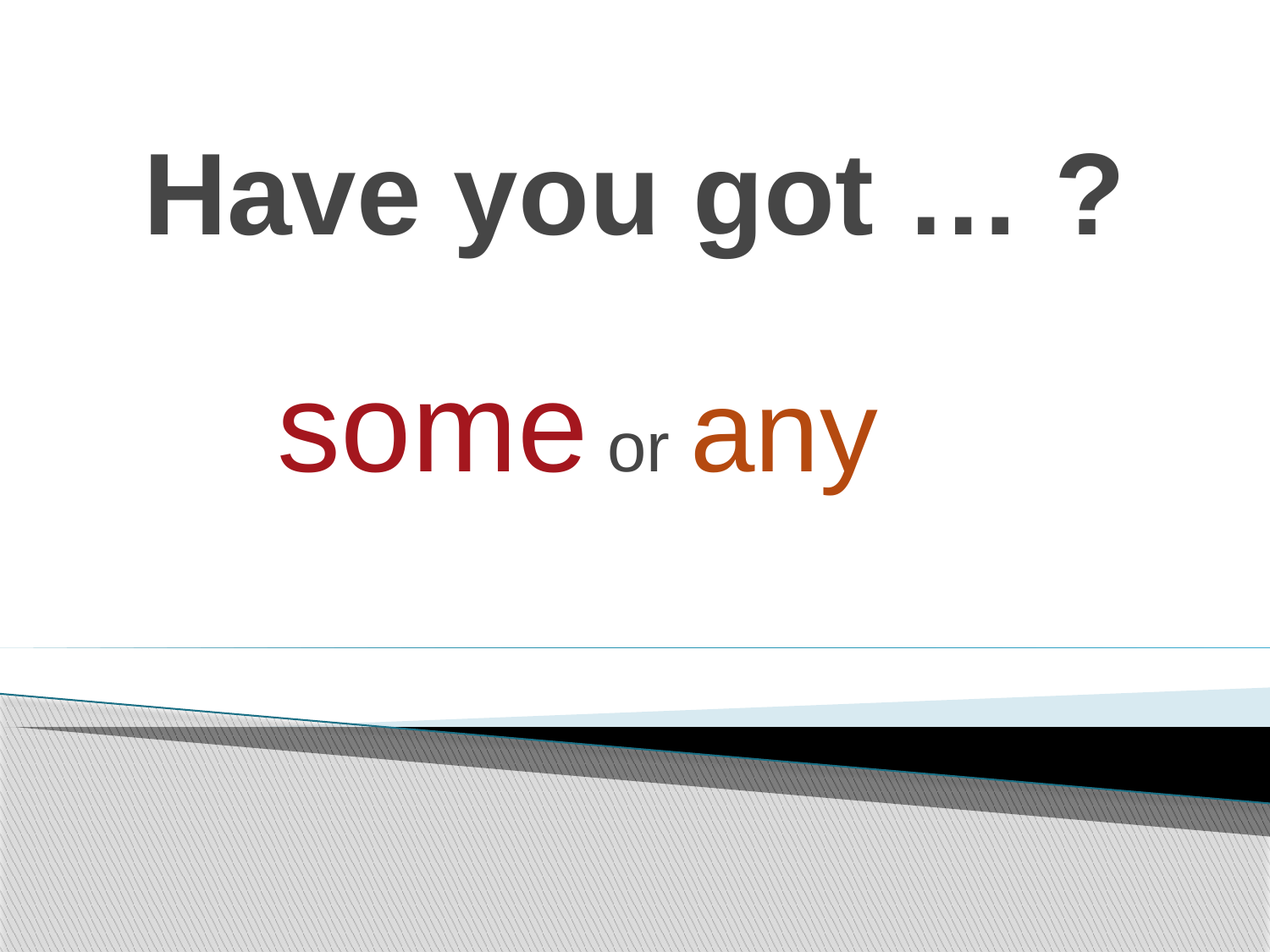

# Have you got … ?
some or any